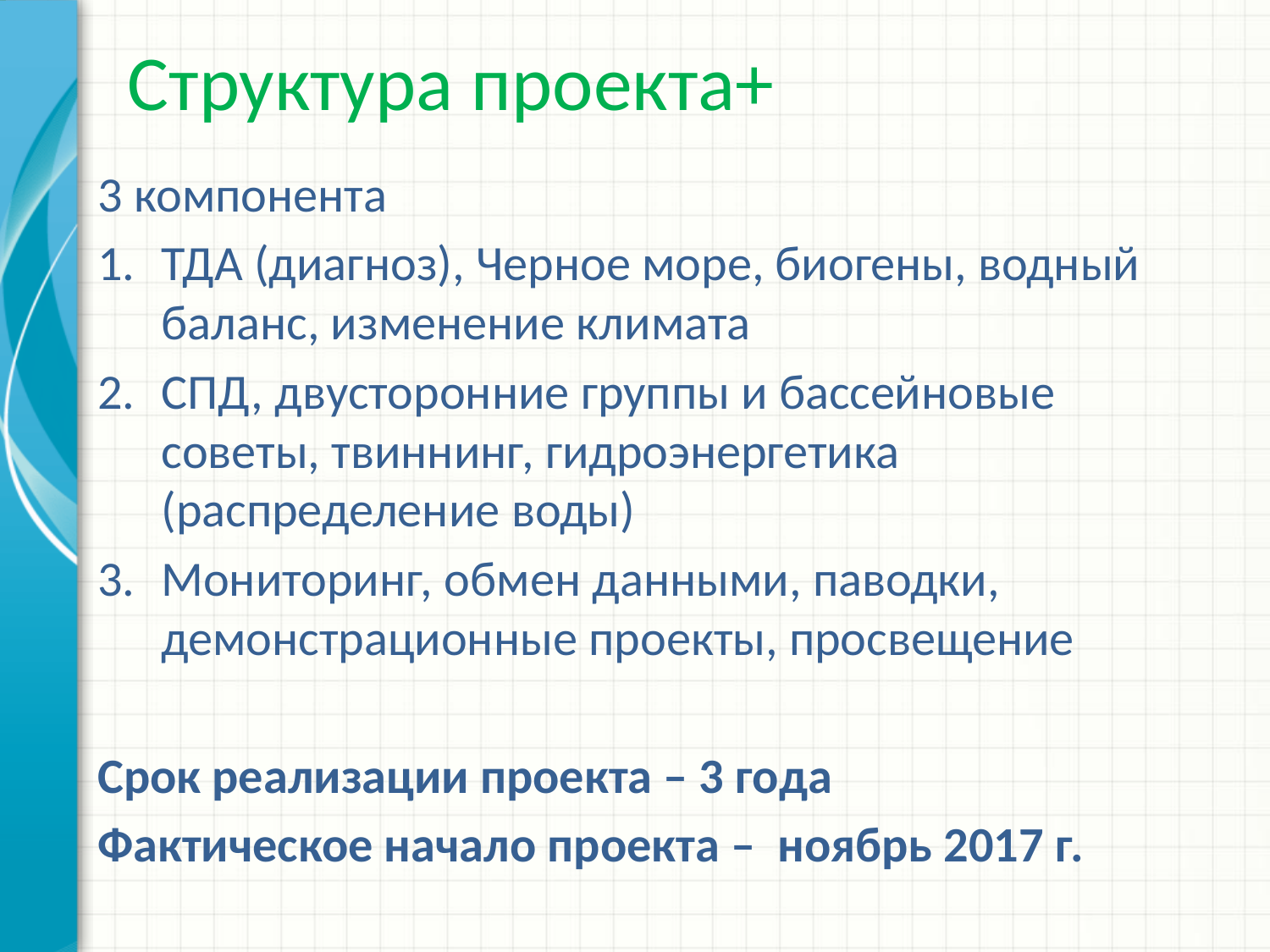

# Структура проекта+
3 компонента
ТДА (диагноз), Черное море, биогены, водный баланс, изменение климата
СПД, двусторонние группы и бассейновые советы, твиннинг, гидроэнергетика (распределение воды)
Мониторинг, обмен данными, паводки, демонстрационные проекты, просвещение

Срок реализации проекта – 3 года
Фактическое начало проекта –  ноябрь 2017 г.